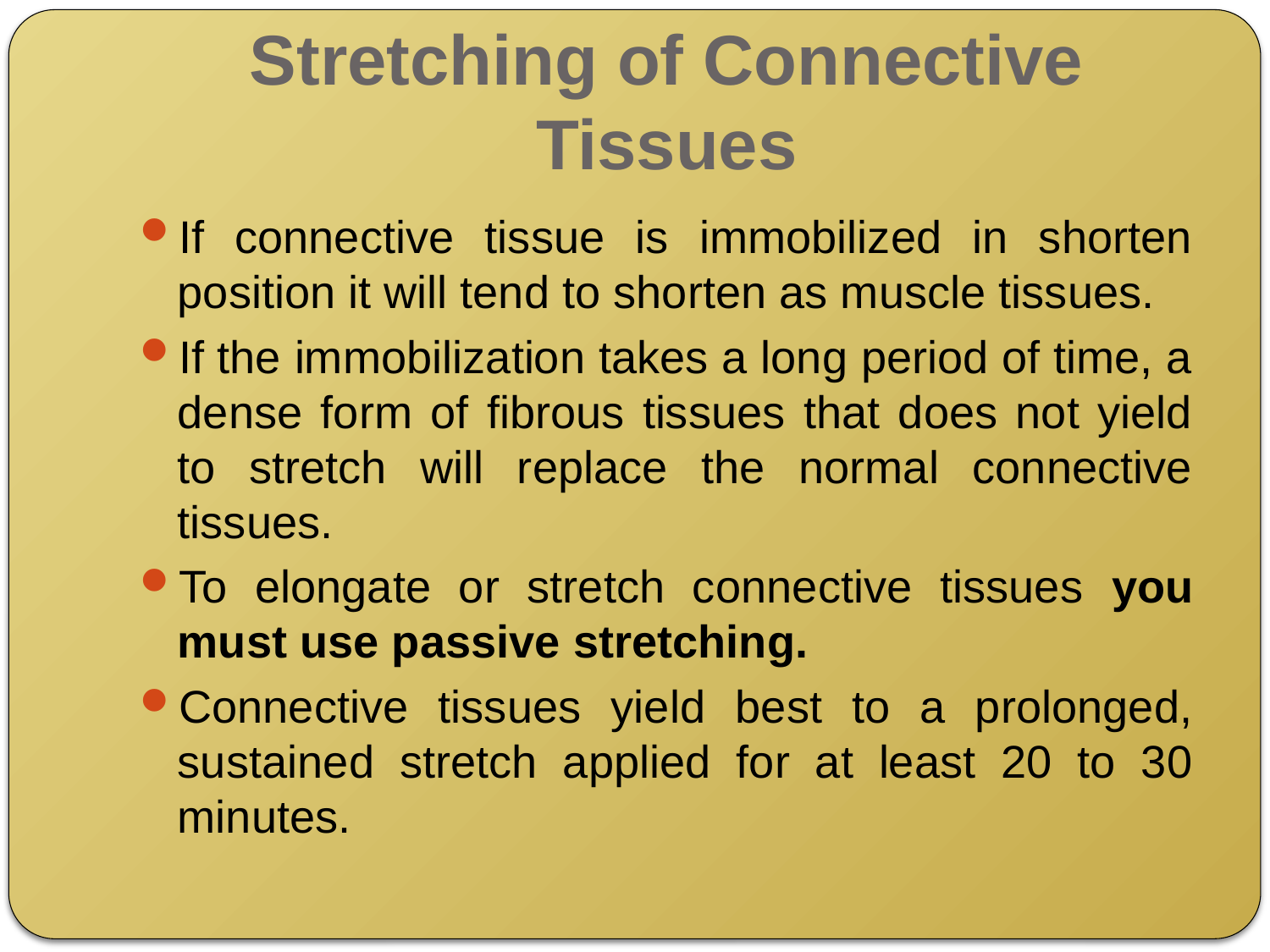

# Stretching of Connective Tissues
If connective tissue is immobilized in shorten position it will tend to shorten as muscle tissues.
If the immobilization takes a long period of time, a dense form of fibrous tissues that does not yield to stretch will replace the normal connective tissues.
To elongate or stretch connective tissues you must use passive stretching.
Connective tissues yield best to a prolonged, sustained stretch applied for at least 20 to 30 minutes.